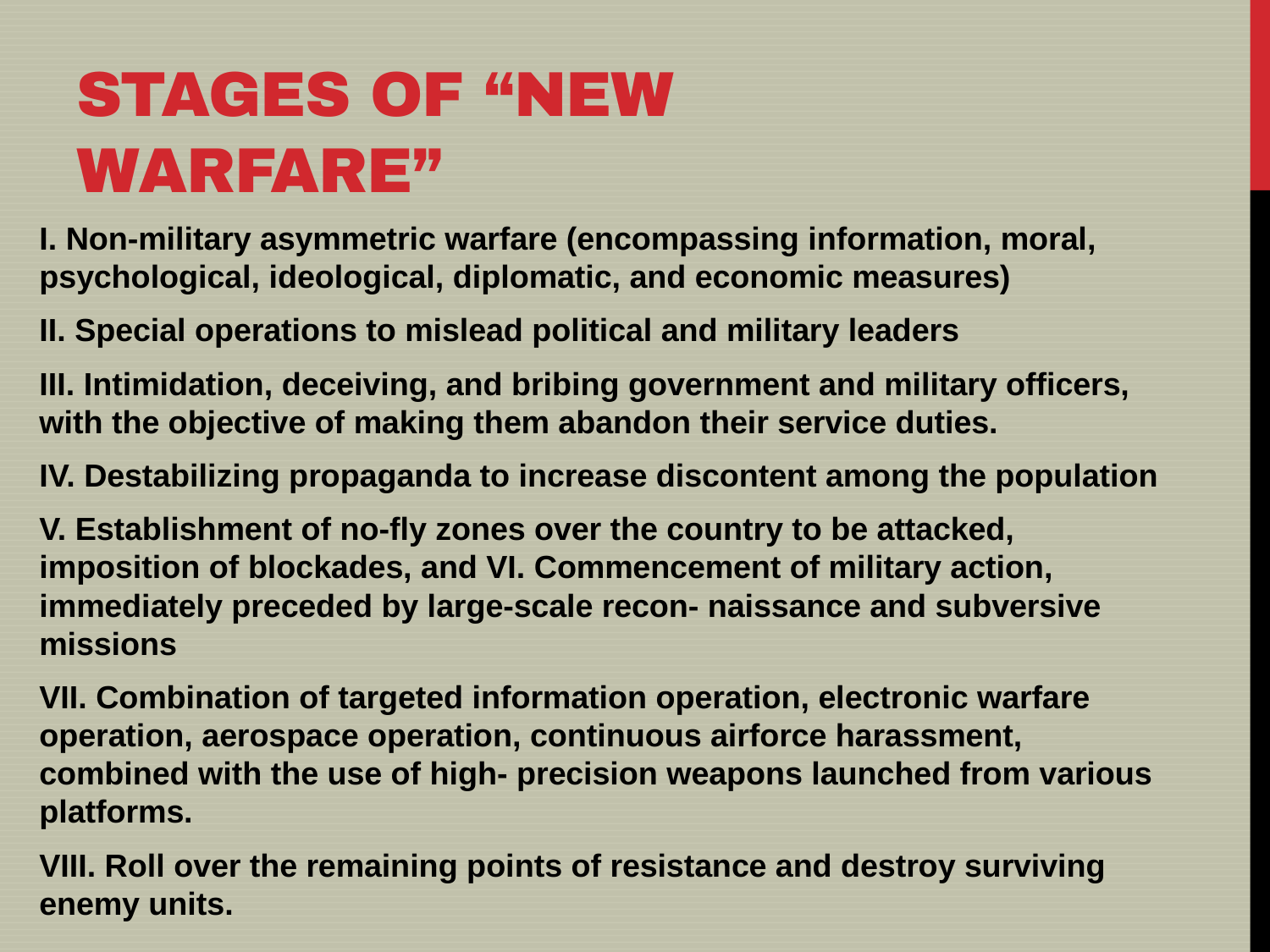

# Stages of “New Warfare”
I. Non-military asymmetric warfare (encompassing information, moral, psychological, ideological, diplomatic, and economic measures)
II. Special operations to mislead political and military leaders
III. Intimidation, deceiving, and bribing government and military officers, with the objective of making them abandon their service duties.
IV. Destabilizing propaganda to increase discontent among the population
V. Establishment of no-fly zones over the country to be attacked, imposition of blockades, and VI. Commencement of military action, immediately preceded by large-scale recon- naissance and subversive missions
VII. Combination of targeted information operation, electronic warfare operation, aerospace operation, continuous airforce harassment, combined with the use of high- precision weapons launched from various platforms.
VIII. Roll over the remaining points of resistance and destroy surviving enemy units.